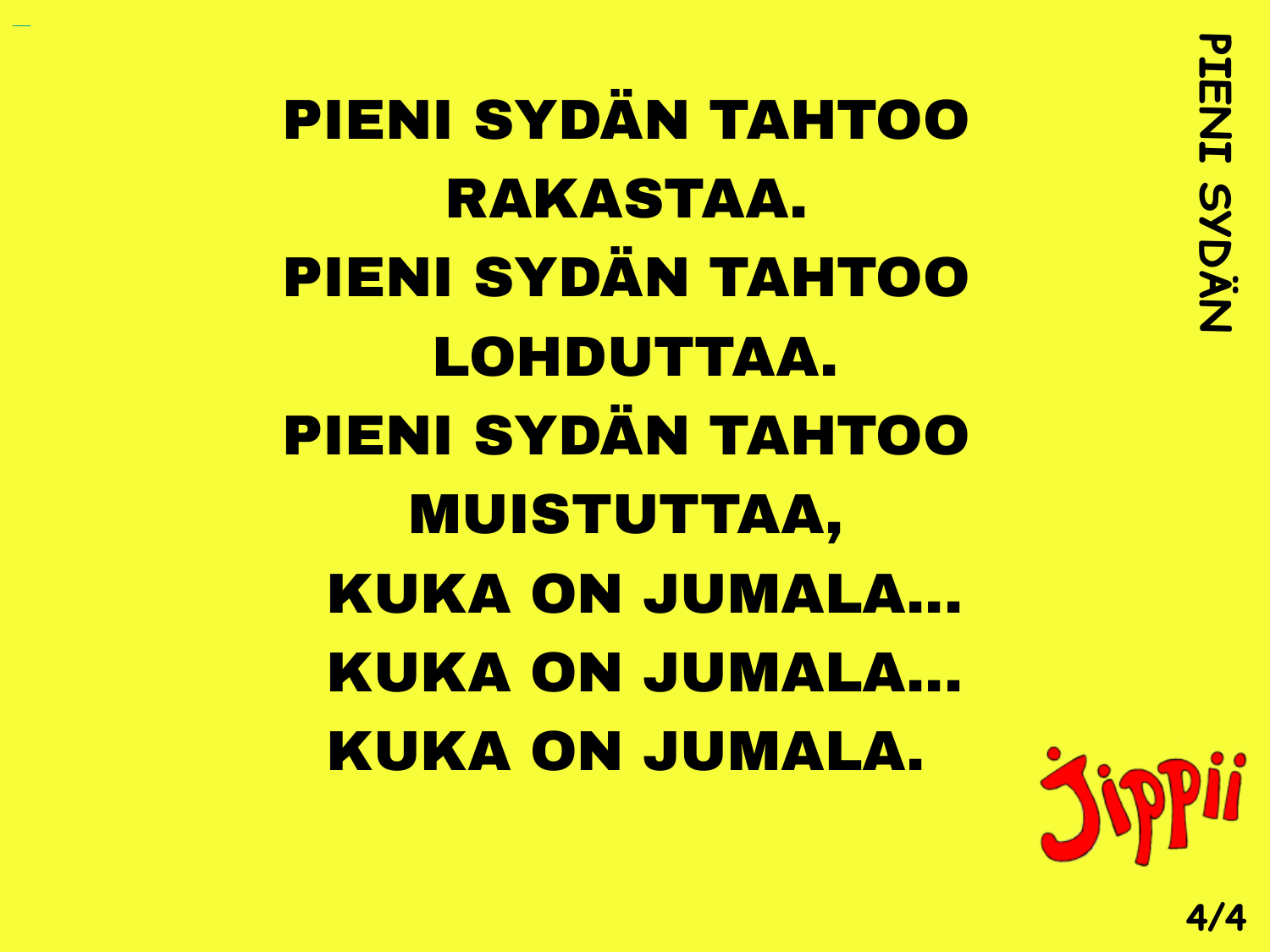

PIENI SYDÄN TAHTOO
 RAKASTAA.
PIENI SYDÄN TAHTOO
 LOHDUTTAA.
PIENI SYDÄN TAHTOO
 MUISTUTTAA,
  KUKA ON JUMALA...
  KUKA ON JUMALA...
KUKA ON JUMALA.
PIENI SYDÄN
4/4